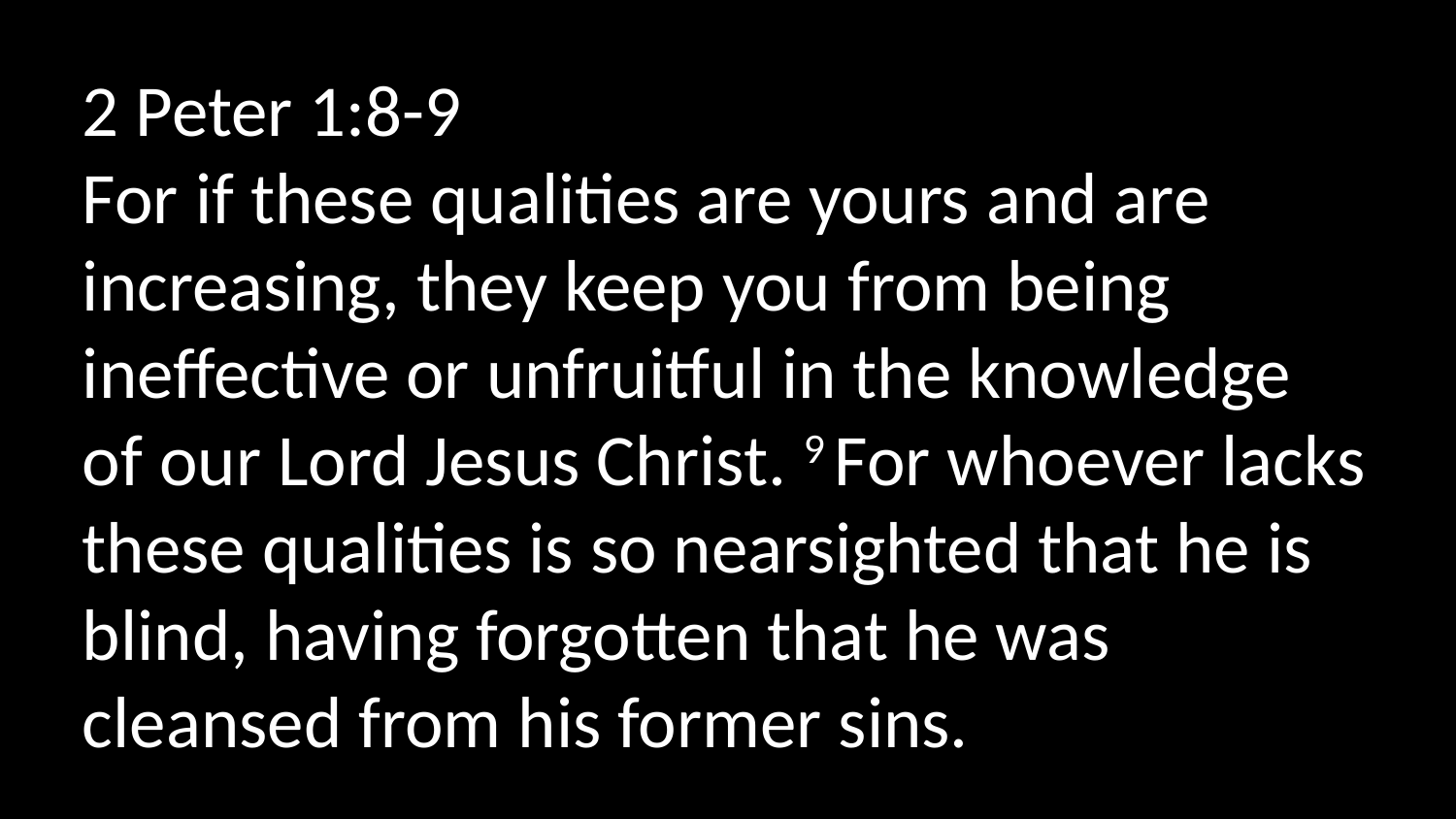

2 Peter 1:8-9
For if these qualities are yours and are increasing, they keep you from being ineffective or unfruitful in the knowledge of our Lord Jesus Christ. 9 For whoever lacks these qualities is so nearsighted that he is blind, having forgotten that he was
cleansed from his former sins.